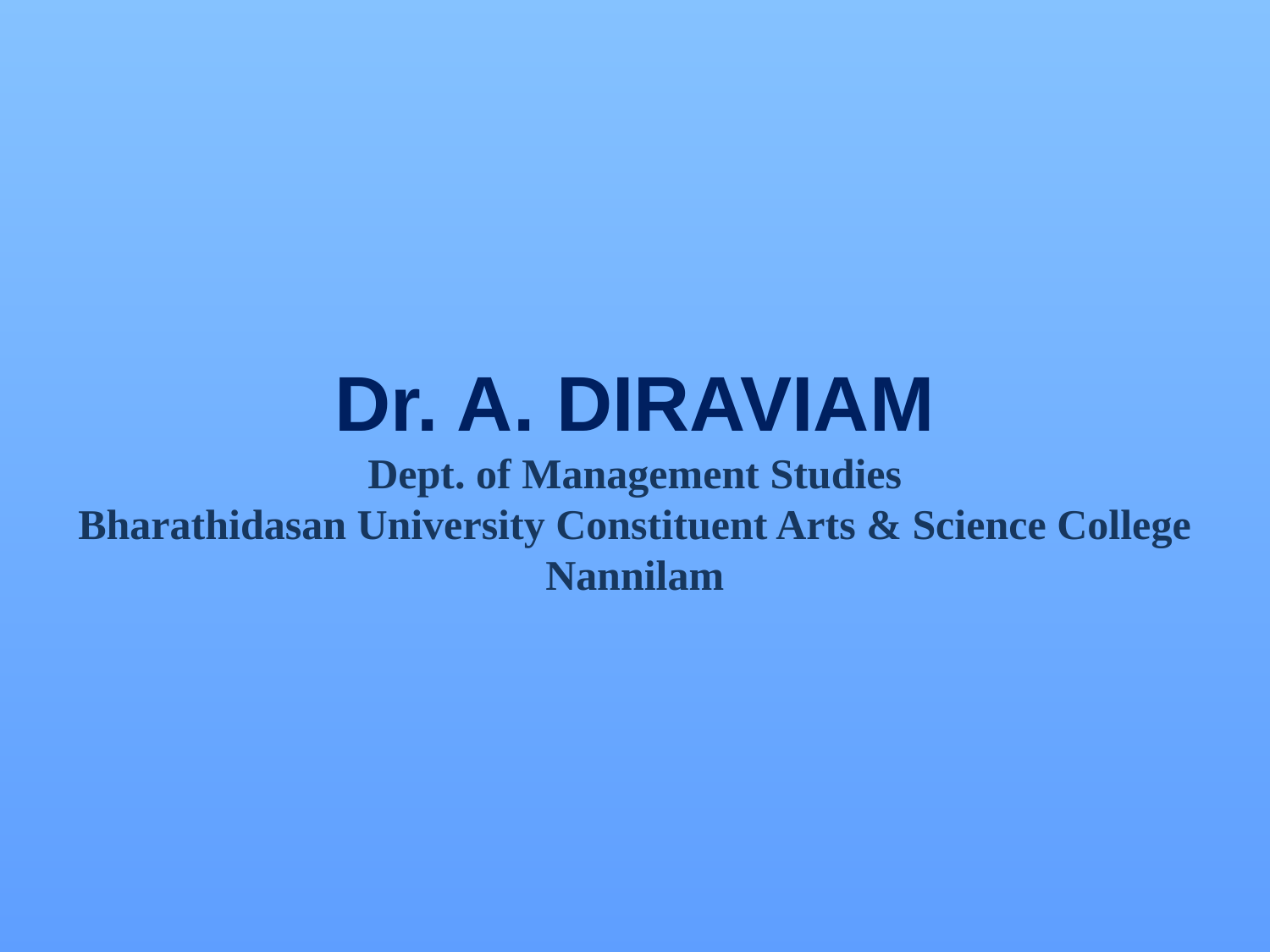

# Dr. A. DIRAVIAM Dept. of Management Studies Bharathidasan University Constituent Arts & Science College Nannilam